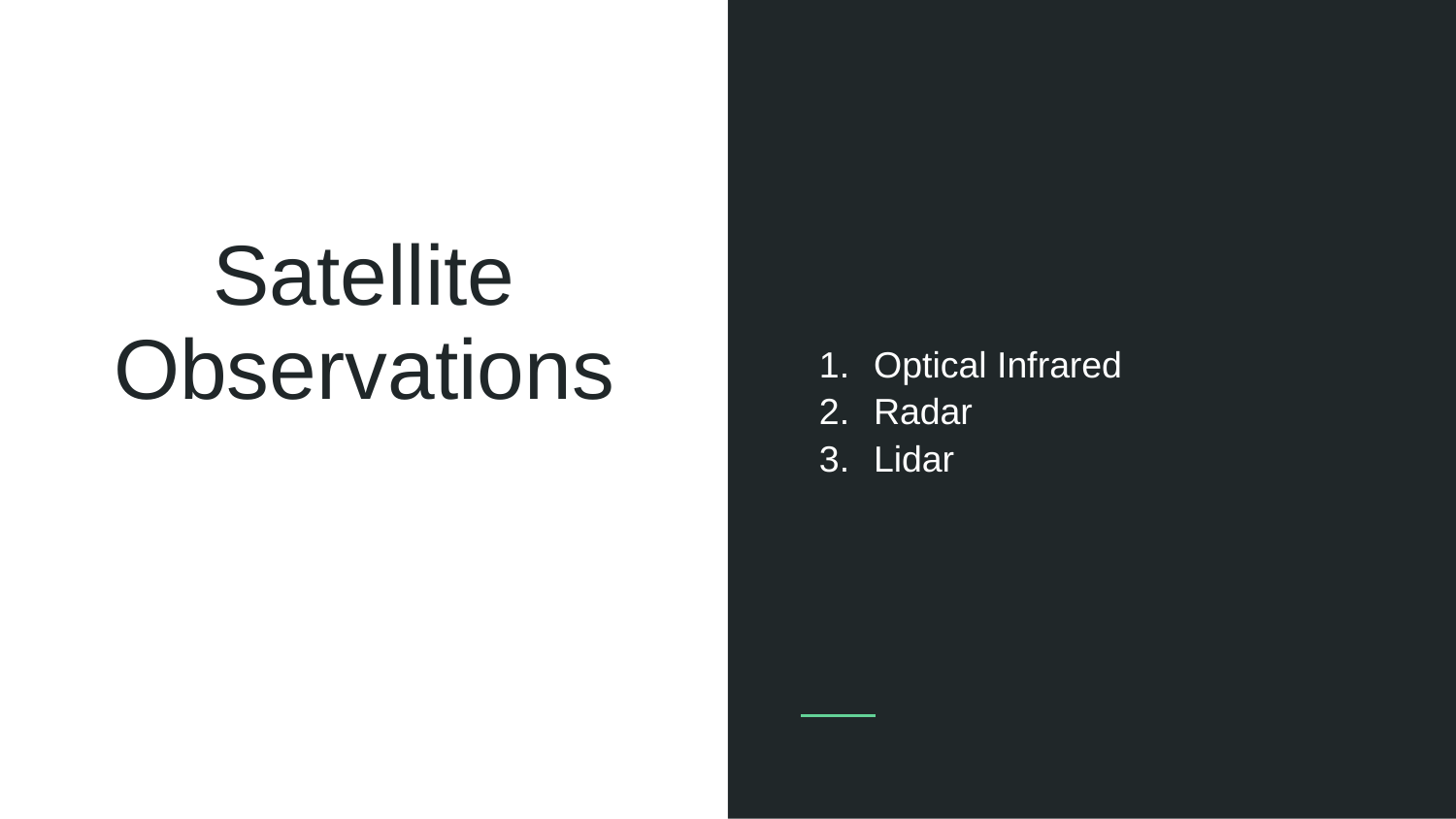

Optical Infrared
Radar
Lidar
# Satellite Observations